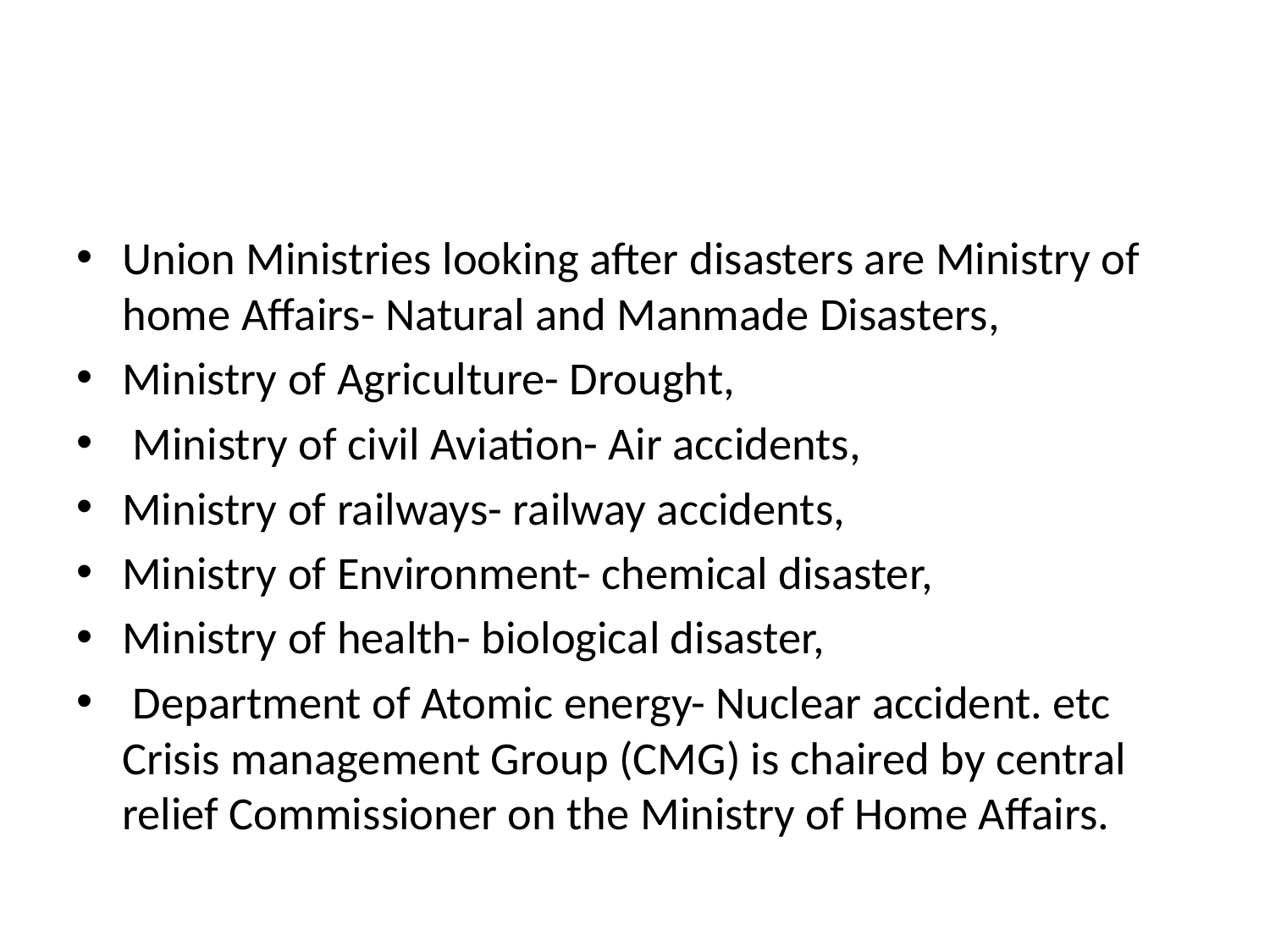

Union Ministries looking after disasters are Ministry of home Affairs- Natural and Manmade Disasters,
Ministry of Agriculture- Drought,
 Ministry of civil Aviation- Air accidents,
Ministry of railways- railway accidents,
Ministry of Environment- chemical disaster,
Ministry of health- biological disaster,
 Department of Atomic energy- Nuclear accident. etc Crisis management Group (CMG) is chaired by central relief Commissioner on the Ministry of Home Affairs.